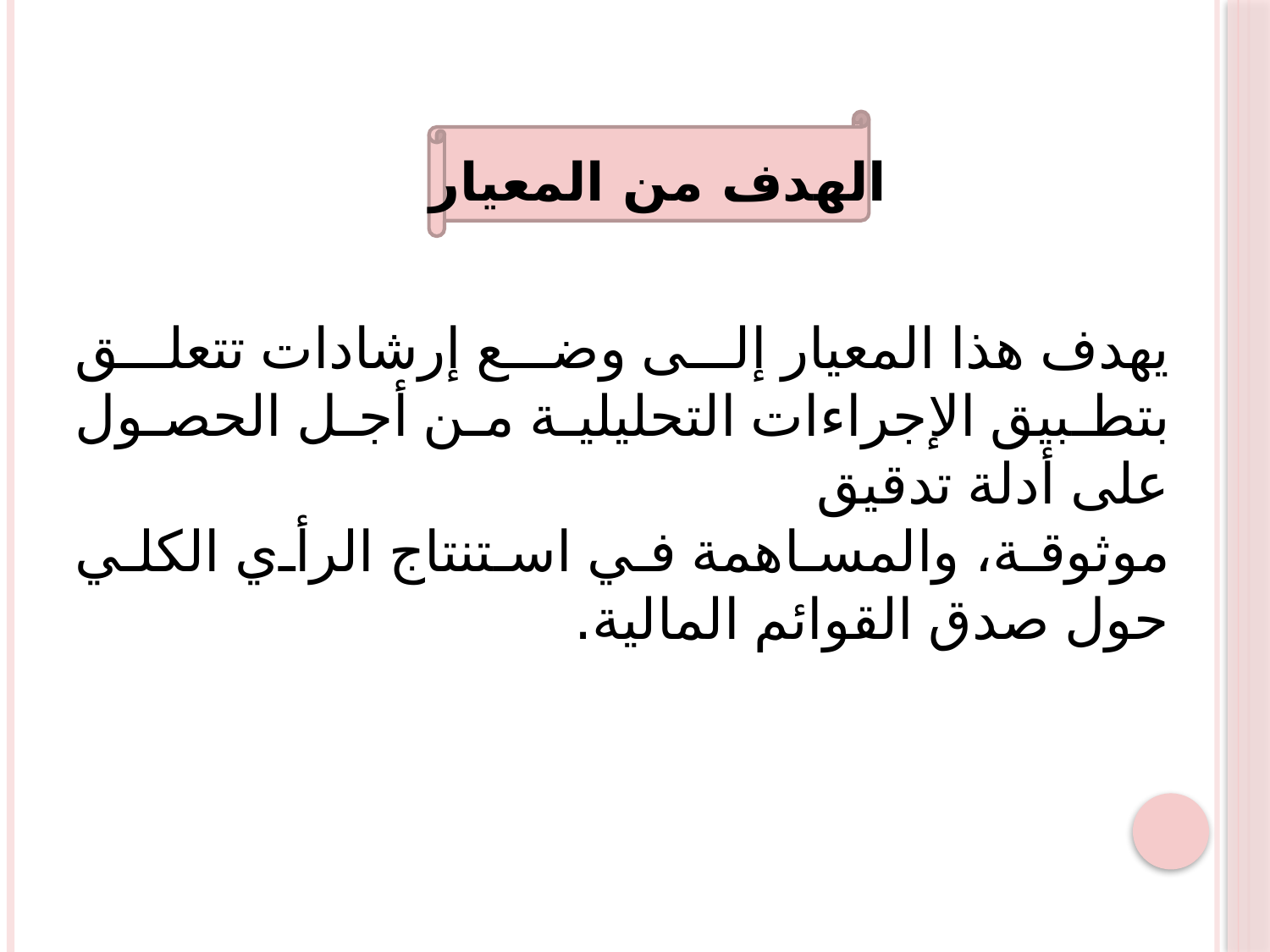

الهدف من المعيار
يهدف هذا المعيار إلى وضع إرشادات تتعلق بتطبيق الإجراءات التحليلية من أجل الحصول على أدلة تدقيق
موثوقة، والمساهمة في استنتاج الرأي الكلي حول صدق القوائم المالية.